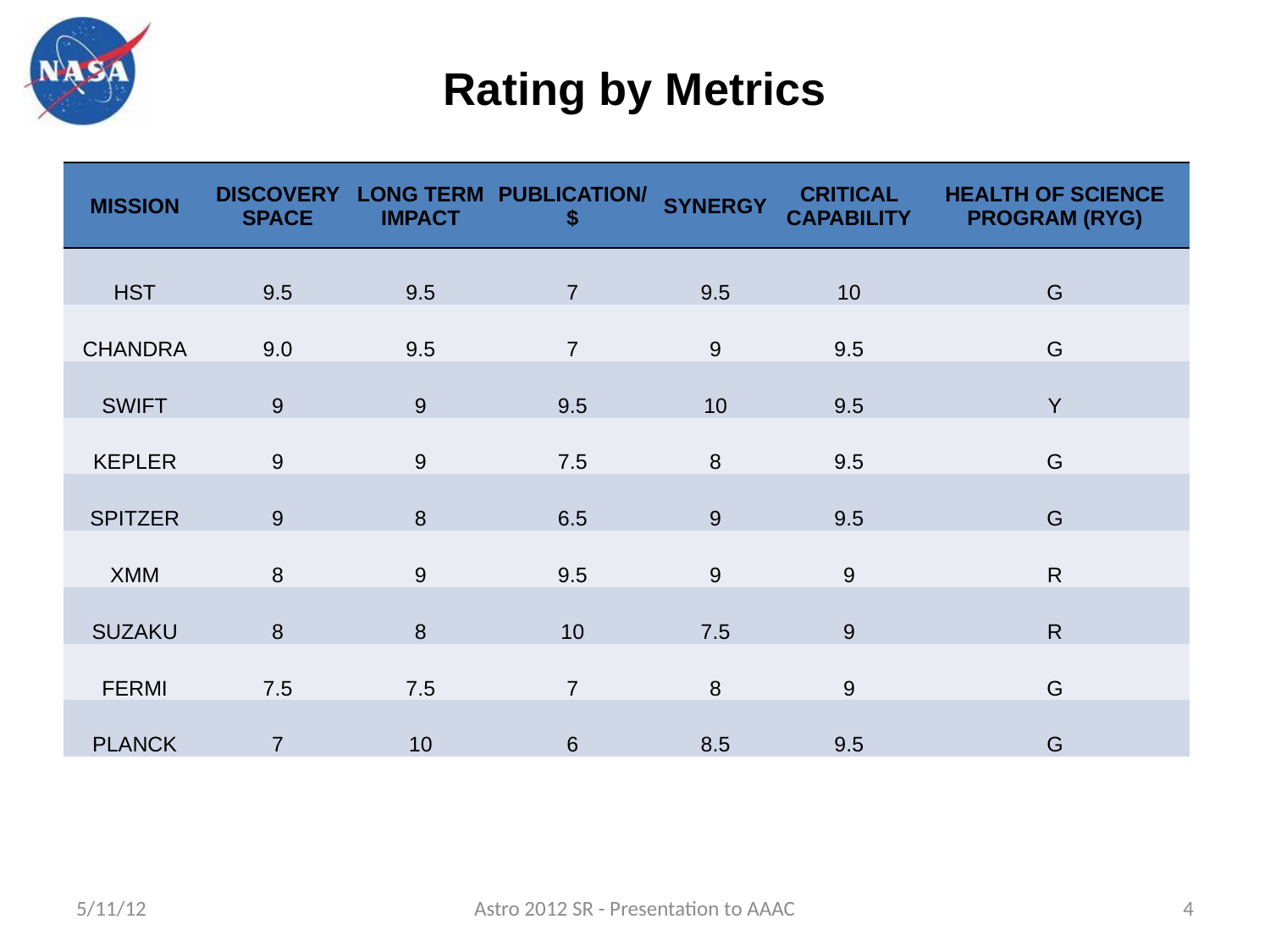

# Rating by Metrics
| MISSION | DISCOVERY SPACE | LONG TERM IMPACT | PUBLICATION/$ | SYNERGY | CRITICAL CAPABILITY | HEALTH OF SCIENCE PROGRAM (RYG) |
| --- | --- | --- | --- | --- | --- | --- |
| HST | 9.5 | 9.5 | 7 | 9.5 | 10 | G |
| CHANDRA | 9.0 | 9.5 | 7 | 9 | 9.5 | G |
| SWIFT | 9 | 9 | 9.5 | 10 | 9.5 | Y |
| KEPLER | 9 | 9 | 7.5 | 8 | 9.5 | G |
| SPITZER | 9 | 8 | 6.5 | 9 | 9.5 | G |
| XMM | 8 | 9 | 9.5 | 9 | 9 | R |
| SUZAKU | 8 | 8 | 10 | 7.5 | 9 | R |
| FERMI | 7.5 | 7.5 | 7 | 8 | 9 | G |
| PLANCK | 7 | 10 | 6 | 8.5 | 9.5 | G |
5/11/12
Astro 2012 SR - Presentation to AAAC
4